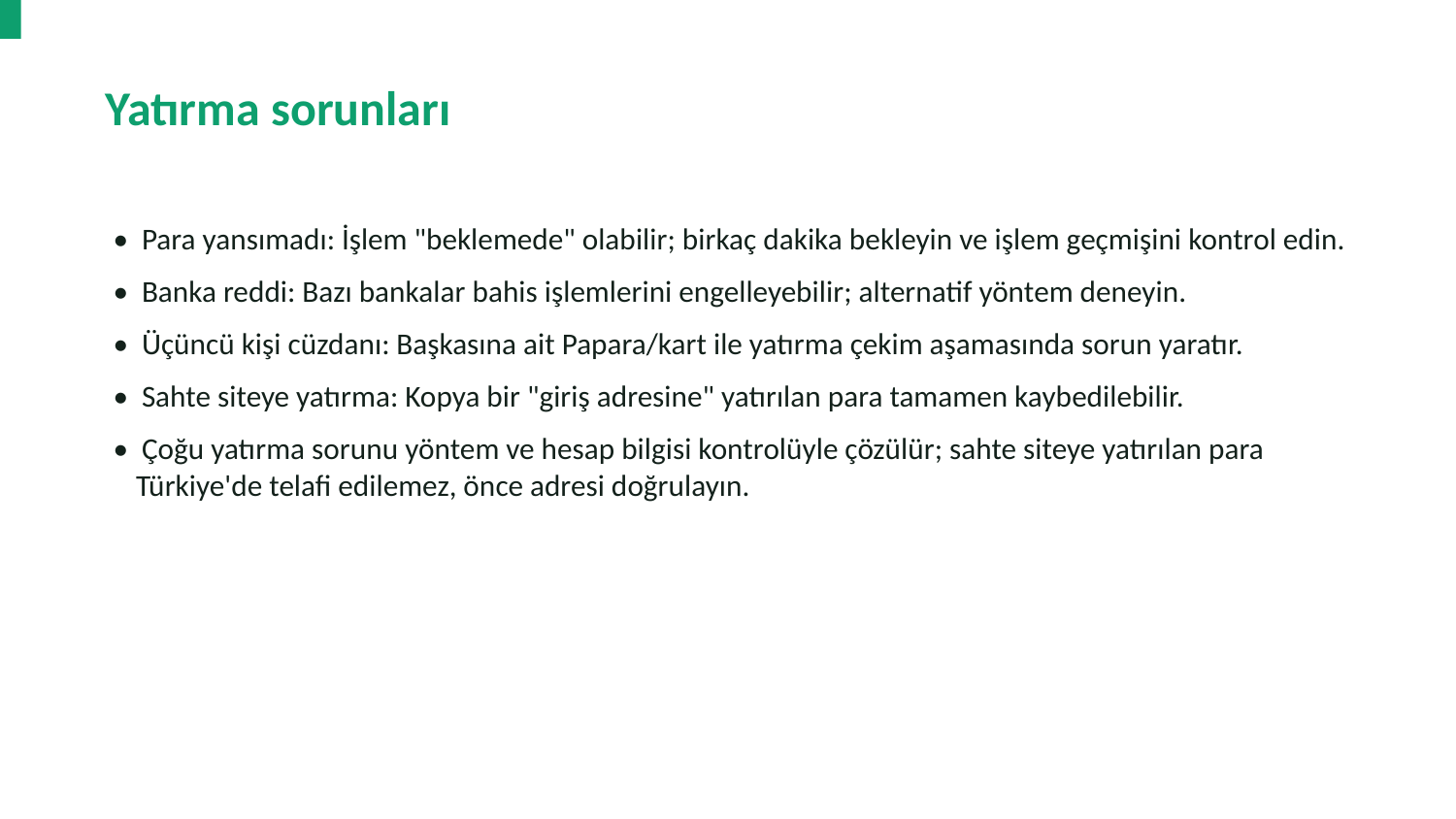

Yatırma sorunları
•  Para yansımadı: İşlem "beklemede" olabilir; birkaç dakika bekleyin ve işlem geçmişini kontrol edin.
•  Banka reddi: Bazı bankalar bahis işlemlerini engelleyebilir; alternatif yöntem deneyin.
•  Üçüncü kişi cüzdanı: Başkasına ait Papara/kart ile yatırma çekim aşamasında sorun yaratır.
•  Sahte siteye yatırma: Kopya bir "giriş adresine" yatırılan para tamamen kaybedilebilir.
•  Çoğu yatırma sorunu yöntem ve hesap bilgisi kontrolüyle çözülür; sahte siteye yatırılan para Türkiye'de telafi edilemez, önce adresi doğrulayın.